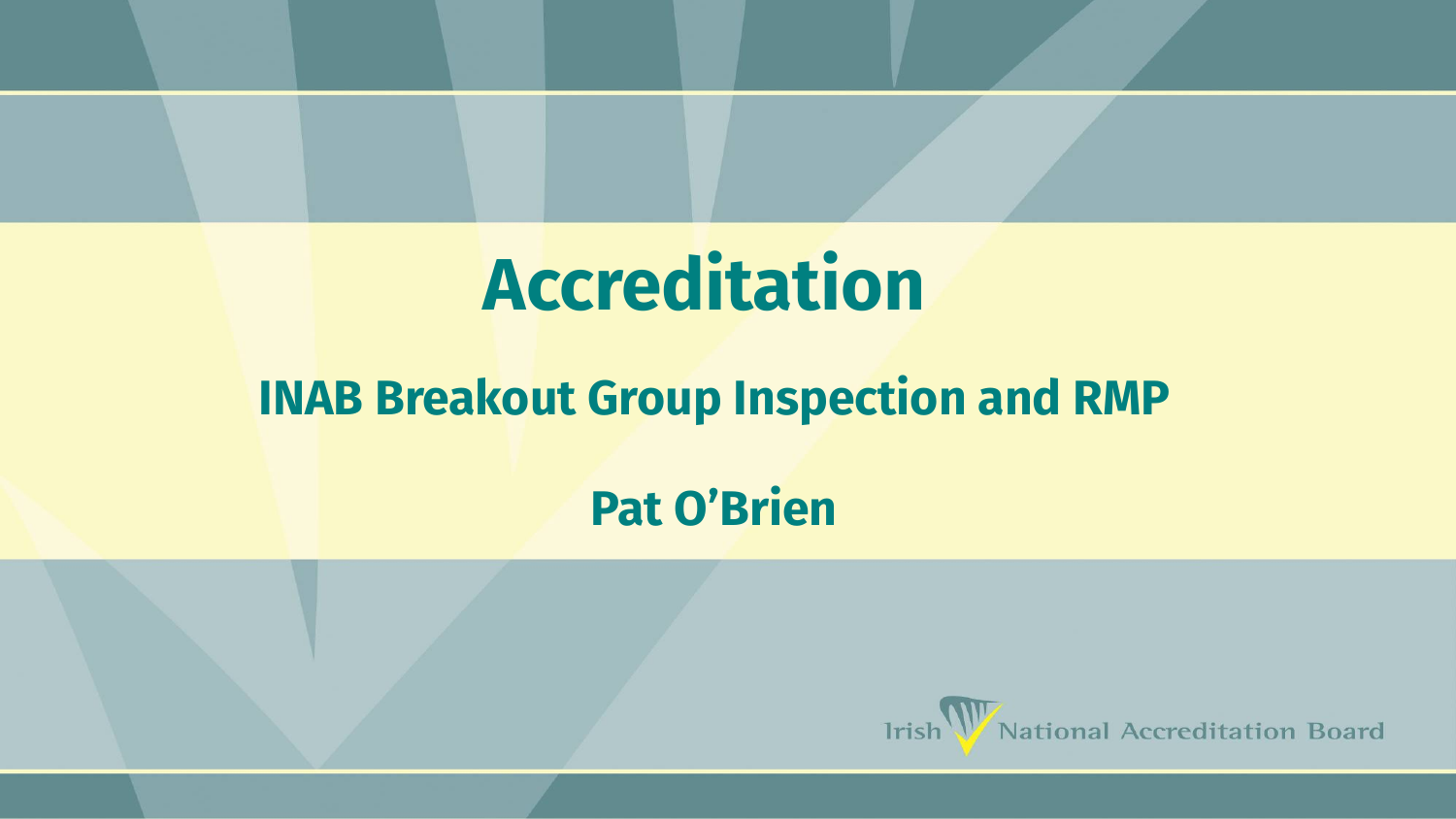

# Accreditation
INAB Breakout Group Inspection and RMP
Pat O’Brien